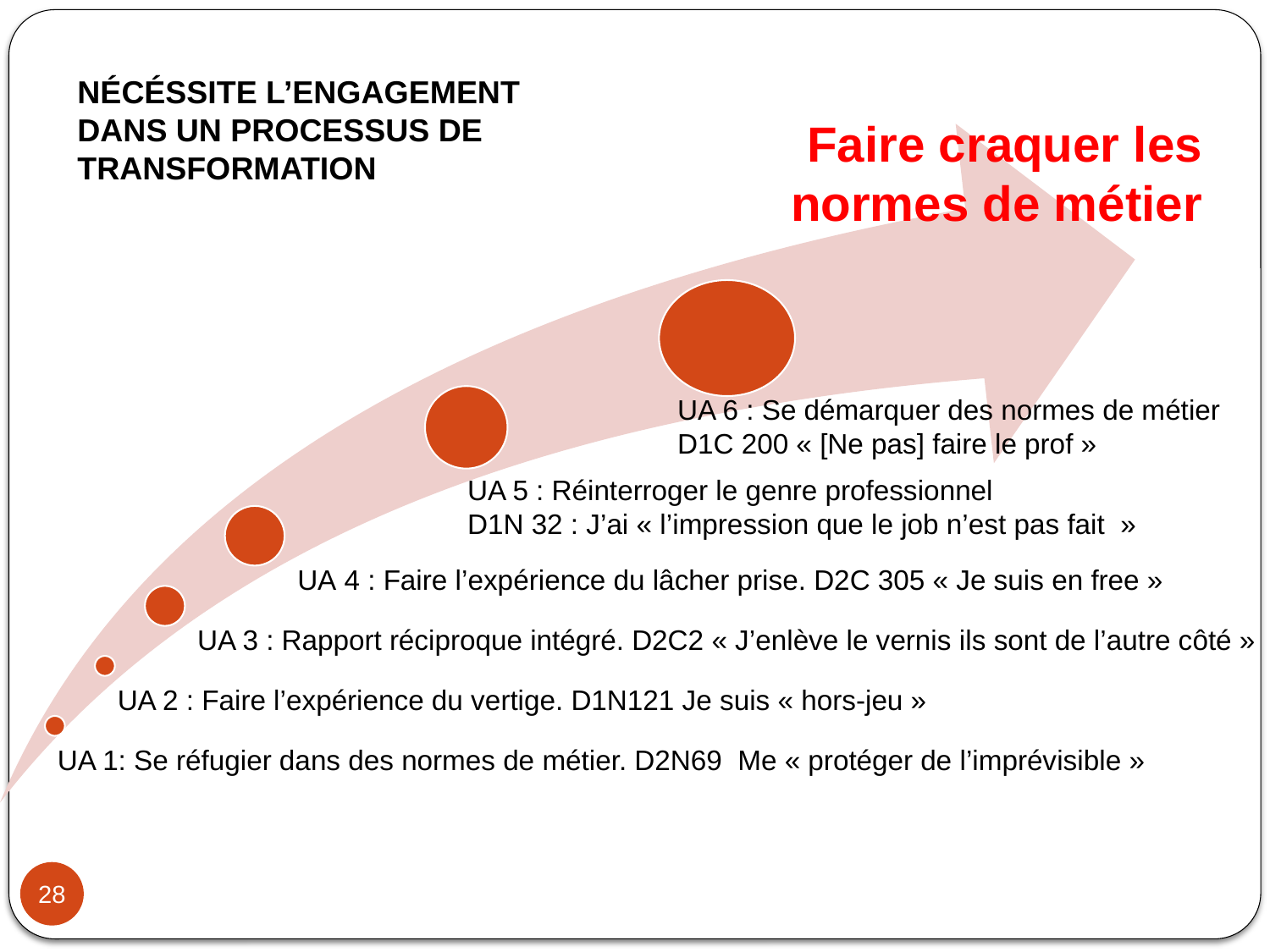

NÉCÉSSITE L’ENGAGEMENT DANS UN PROCESSUS DE TRANSFORMATION
Faire craquer les normes de métier

UA 6 : Se démarquer des normes de métier
D1C 200 « [Ne pas] faire le prof »

UA 5 : Réinterroger le genre professionnel
D1N 32 : J’ai « l’impression que le job n’est pas fait  »

UA 4 : Faire l’expérience du lâcher prise. D2C 305 « Je suis en free »

UA 3 : Rapport réciproque intégré. D2C2 « J’enlève le vernis ils sont de l’autre côté »

UA 2 : Faire l’expérience du vertige. D1N121 Je suis « hors-jeu »

UA 1: Se réfugier dans des normes de métier. D2N69  Me « protéger de l’imprévisible »

28